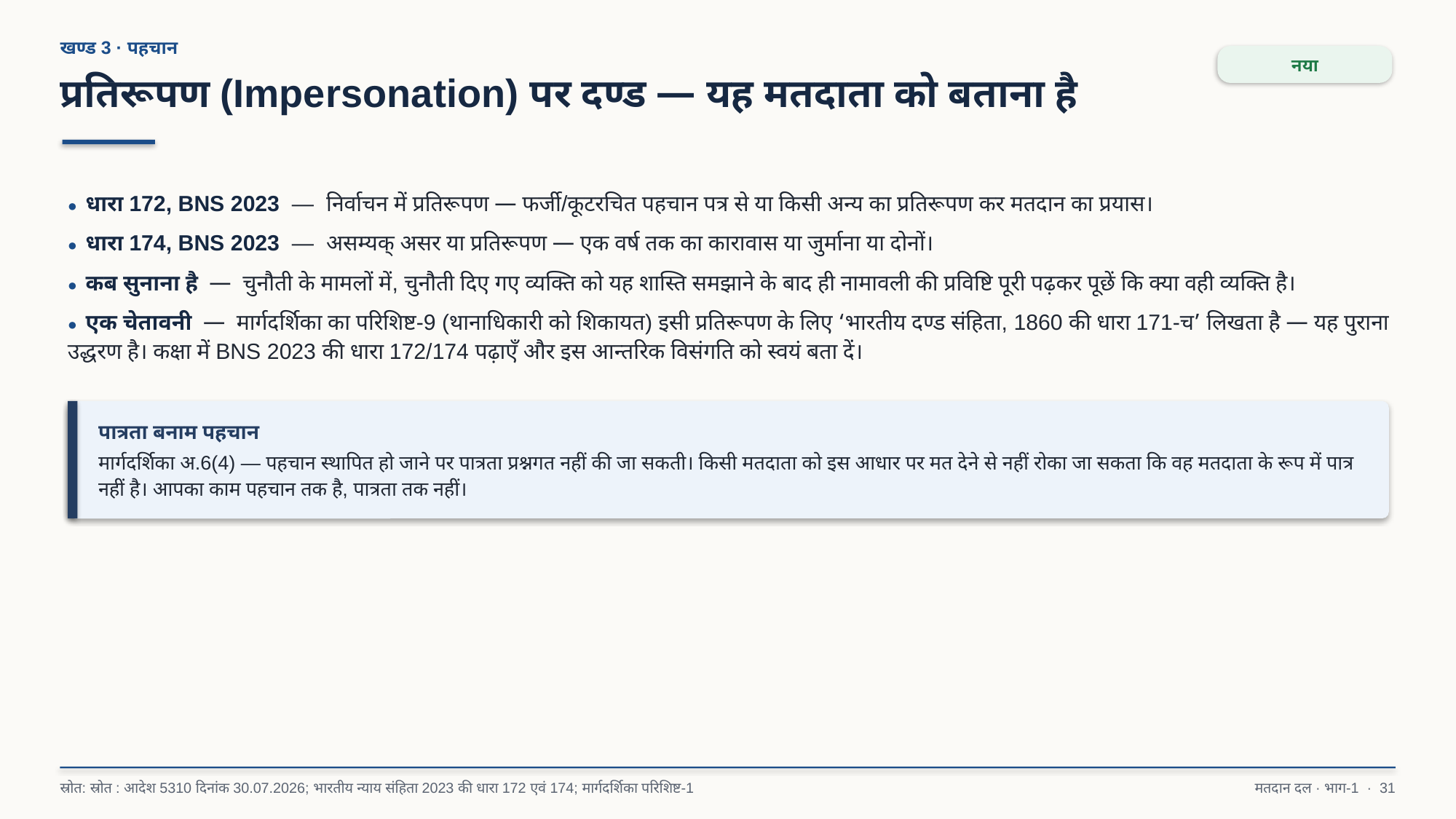

खण्ड 3 · पहचान
नया
प्रतिरूपण (Impersonation) पर दण्ड — यह मतदाता को बताना है

●  धारा 172, BNS 2023  —  निर्वाचन में प्रतिरूपण — फर्जी/कूटरचित पहचान पत्र से या किसी अन्य का प्रतिरूपण कर मतदान का प्रयास।
●  धारा 174, BNS 2023  —  असम्यक् असर या प्रतिरूपण — एक वर्ष तक का कारावास या जुर्माना या दोनों।
●  कब सुनाना है  —  चुनौती के मामलों में, चुनौती दिए गए व्यक्ति को यह शास्ति समझाने के बाद ही नामावली की प्रविष्टि पूरी पढ़कर पूछें कि क्या वही व्यक्ति है।
●  एक चेतावनी  —  मार्गदर्शिका का परिशिष्ट-9 (थानाधिकारी को शिकायत) इसी प्रतिरूपण के लिए ‘भारतीय दण्ड संहिता, 1860 की धारा 171-च’ लिखता है — यह पुराना उद्धरण है। कक्षा में BNS 2023 की धारा 172/174 पढ़ाएँ और इस आन्तरिक विसंगति को स्वयं बता दें।

पात्रता बनाम पहचान
मार्गदर्शिका अ.6(4) — पहचान स्थापित हो जाने पर पात्रता प्रश्नगत नहीं की जा सकती। किसी मतदाता को इस आधार पर मत देने से नहीं रोका जा सकता कि वह मतदाता के रूप में पात्र नहीं है। आपका काम पहचान तक है, पात्रता तक नहीं।

स्रोत: स्रोत : आदेश 5310 दिनांक 30.07.2026; भारतीय न्याय संहिता 2023 की धारा 172 एवं 174; मार्गदर्शिका परिशिष्ट-1
मतदान दल · भाग-1  ·  31